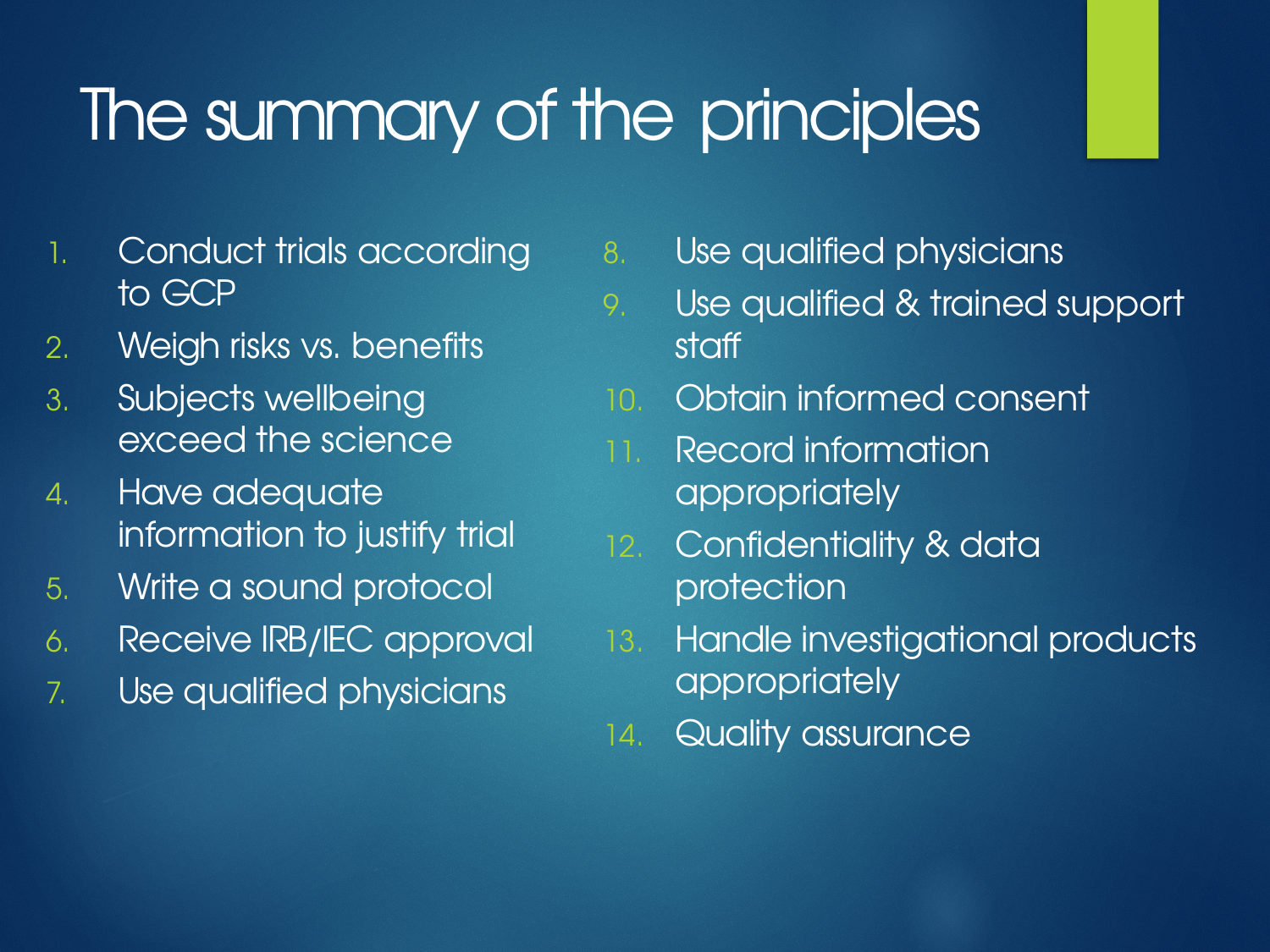

# The summary of the principles
Conduct trials according to GCP
Weigh risks vs. benefits
Subjects wellbeing exceed the science
Have adequate information to justify trial
Write a sound protocol
Receive IRB/IEC approval
Use qualified physicians

Use qualified physicians
Use qualified & trained support staff
Obtain informed consent
Record information appropriately
Confidentiality & data protection
Handle investigational products appropriately
Quality assurance